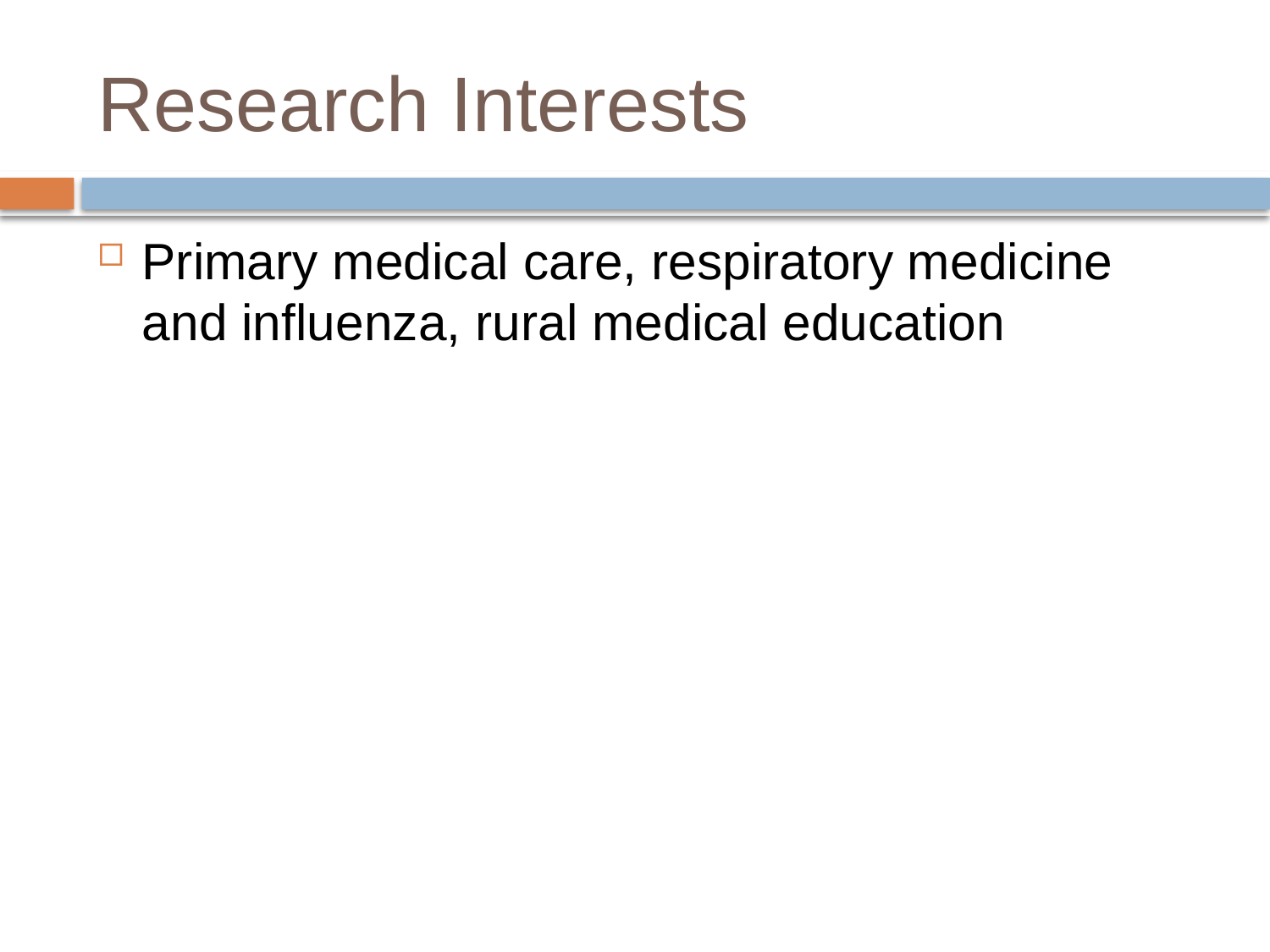

# Research Interests
Primary medical care, respiratory medicine and influenza, rural medical education